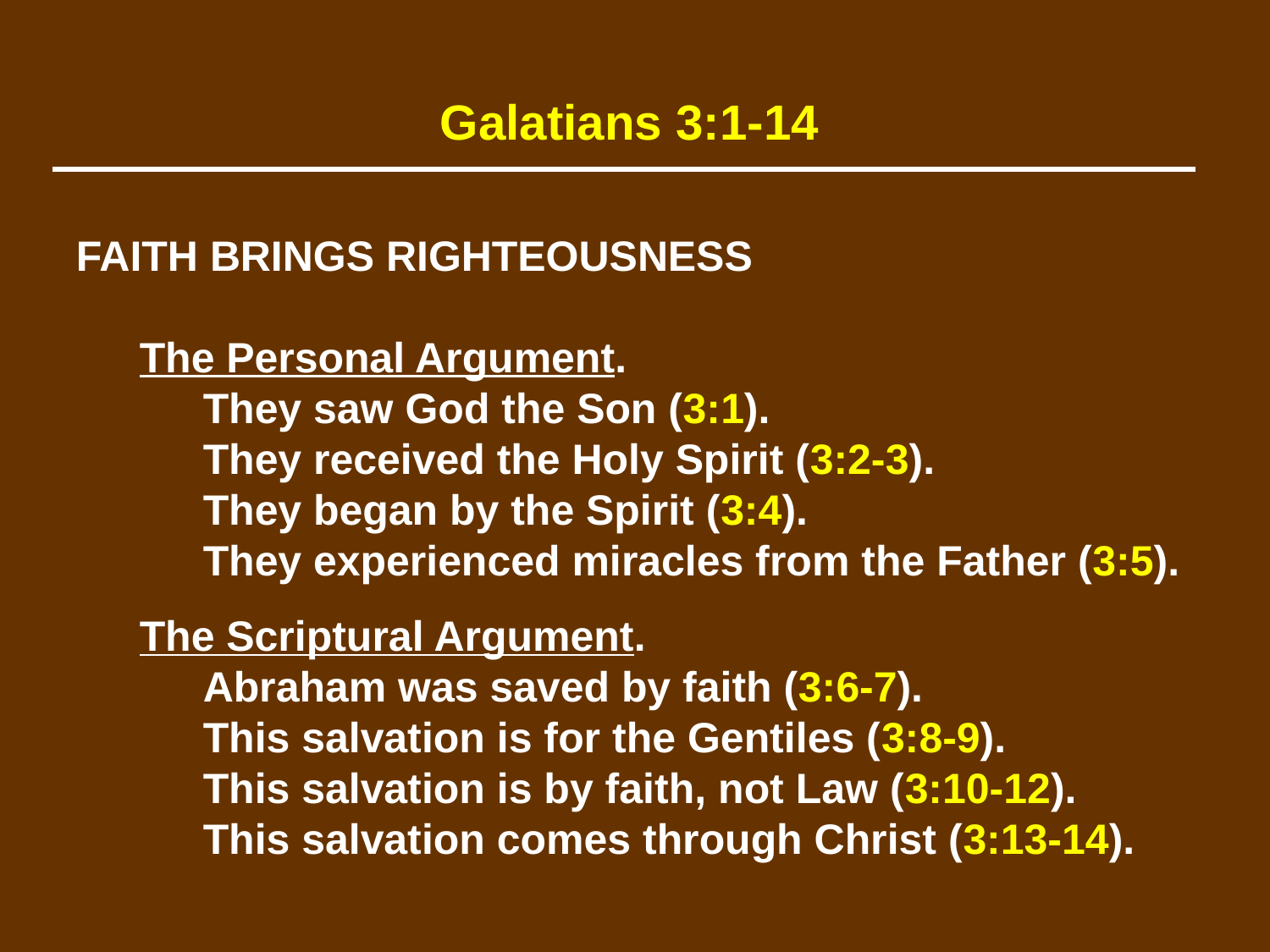

Galatians 3:1-14
FAITH BRINGS RIGHTEOUSNESS

	The Personal Argument.
		They saw God the Son (3:1).
		They received the Holy Spirit (3:2-3).
		They began by the Spirit (3:4).
		They experienced miracles from the Father (3:5).

	The Scriptural Argument.
		Abraham was saved by faith (3:6-7).
		This salvation is for the Gentiles (3:8-9).
		This salvation is by faith, not Law (3:10-12).
		This salvation comes through Christ (3:13-14).